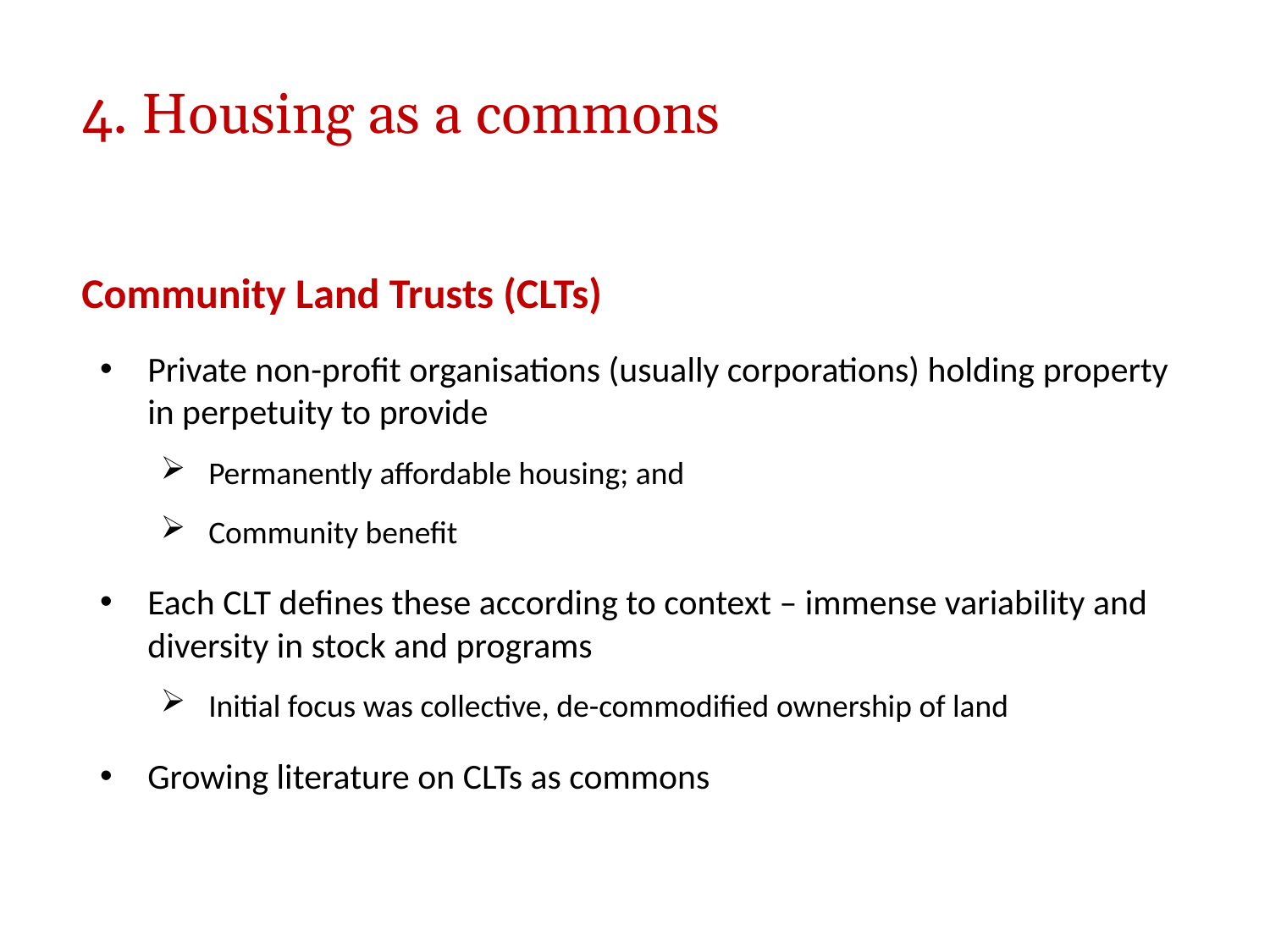

# 4. Housing as a commons
Community Land Trusts (CLTs)
Private non-profit organisations (usually corporations) holding property in perpetuity to provide
Permanently affordable housing; and
Community benefit
Each CLT defines these according to context – immense variability and diversity in stock and programs
Initial focus was collective, de-commodified ownership of land
Growing literature on CLTs as commons